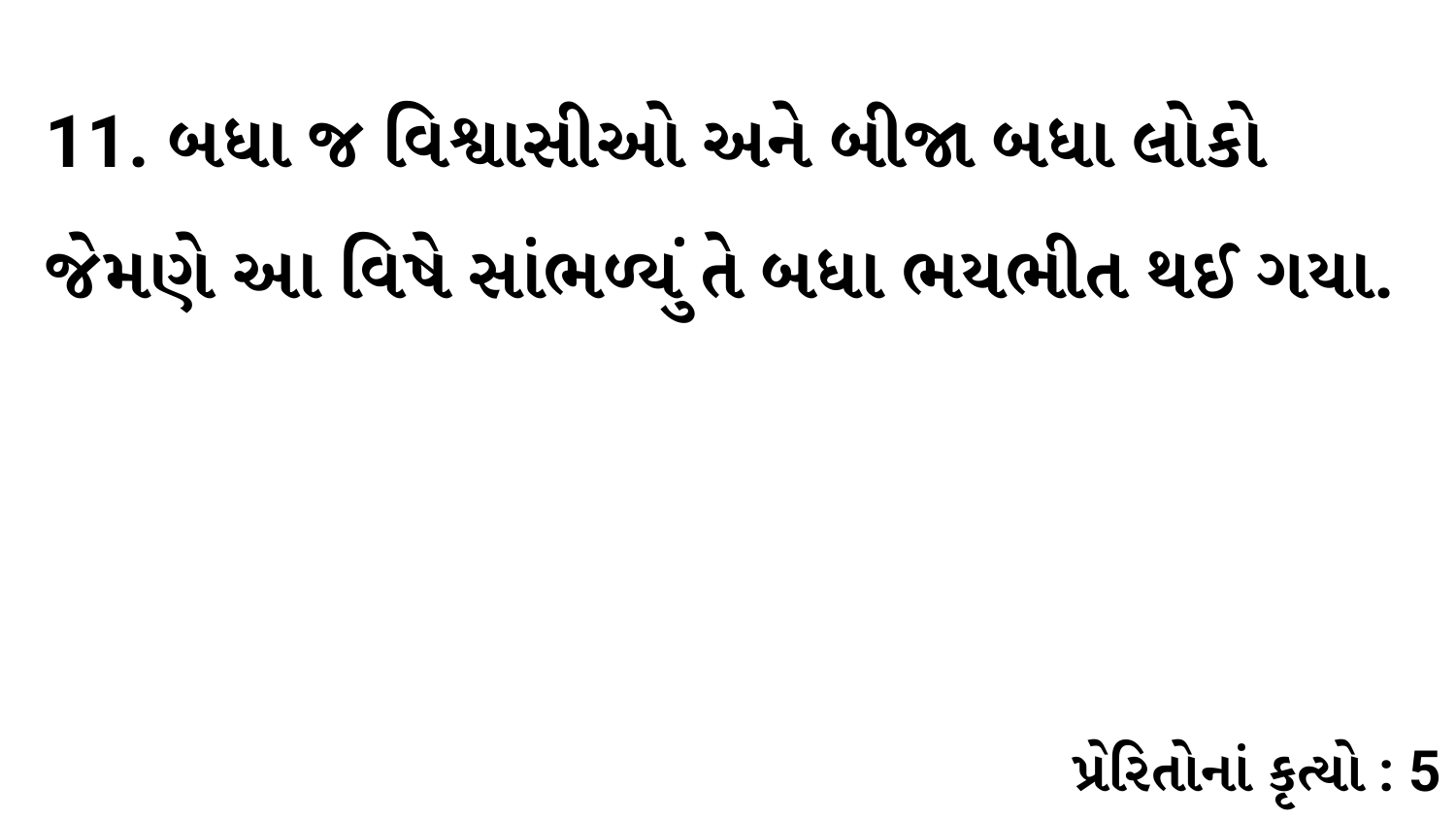

11. બધા જ વિશ્વાસીઓ અને બીજા બધા લોકો જેમણે આ વિષે સાંભળ્યું તે બધા ભયભીત થઈ ગયા.
પ્રેરિતોનાં કૃત્યો : 5